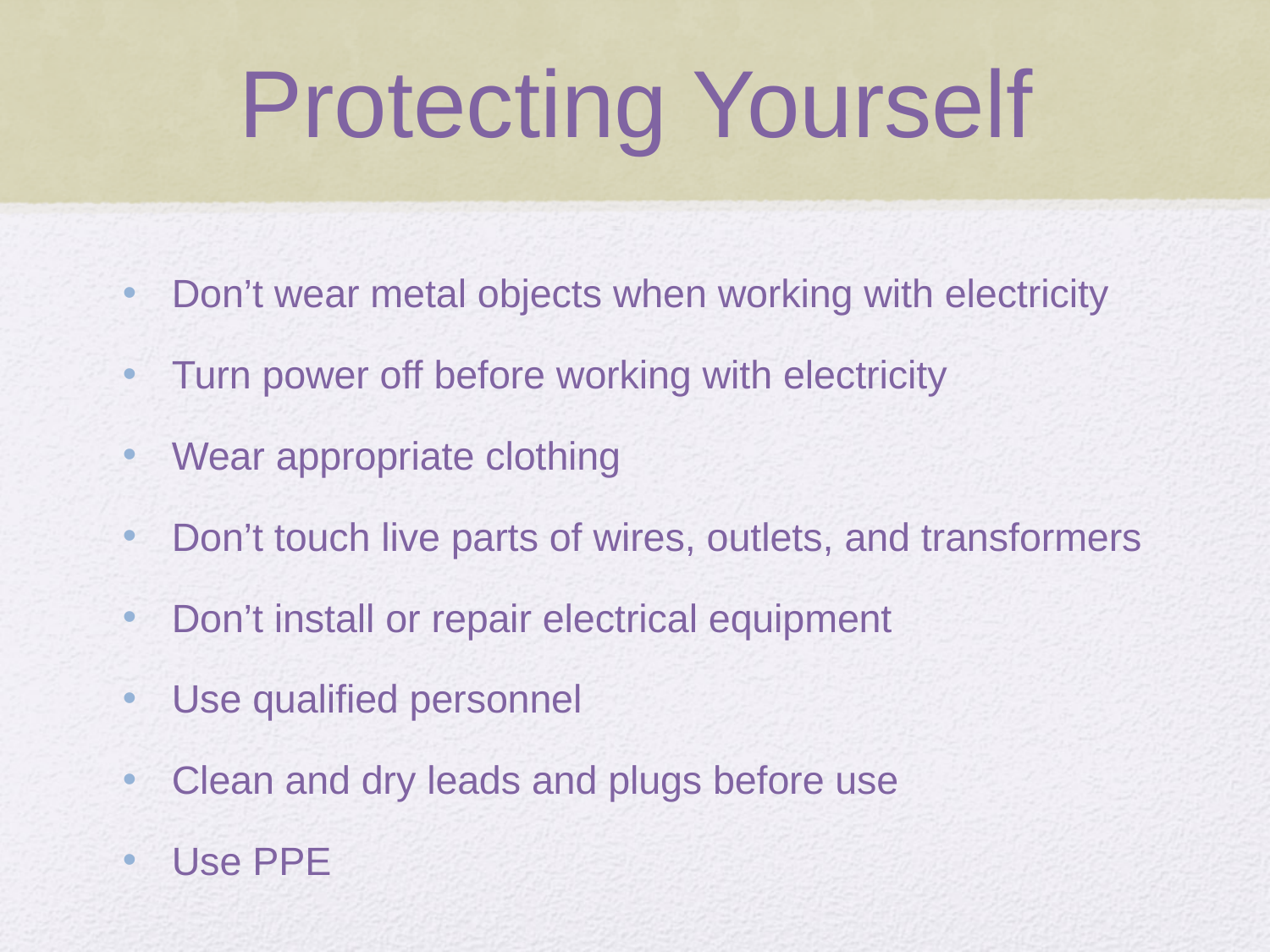

# Protecting Yourself
Don’t wear metal objects when working with electricity
Turn power off before working with electricity
Wear appropriate clothing
Don’t touch live parts of wires, outlets, and transformers
Don’t install or repair electrical equipment
Use qualified personnel
Clean and dry leads and plugs before use
Use PPE